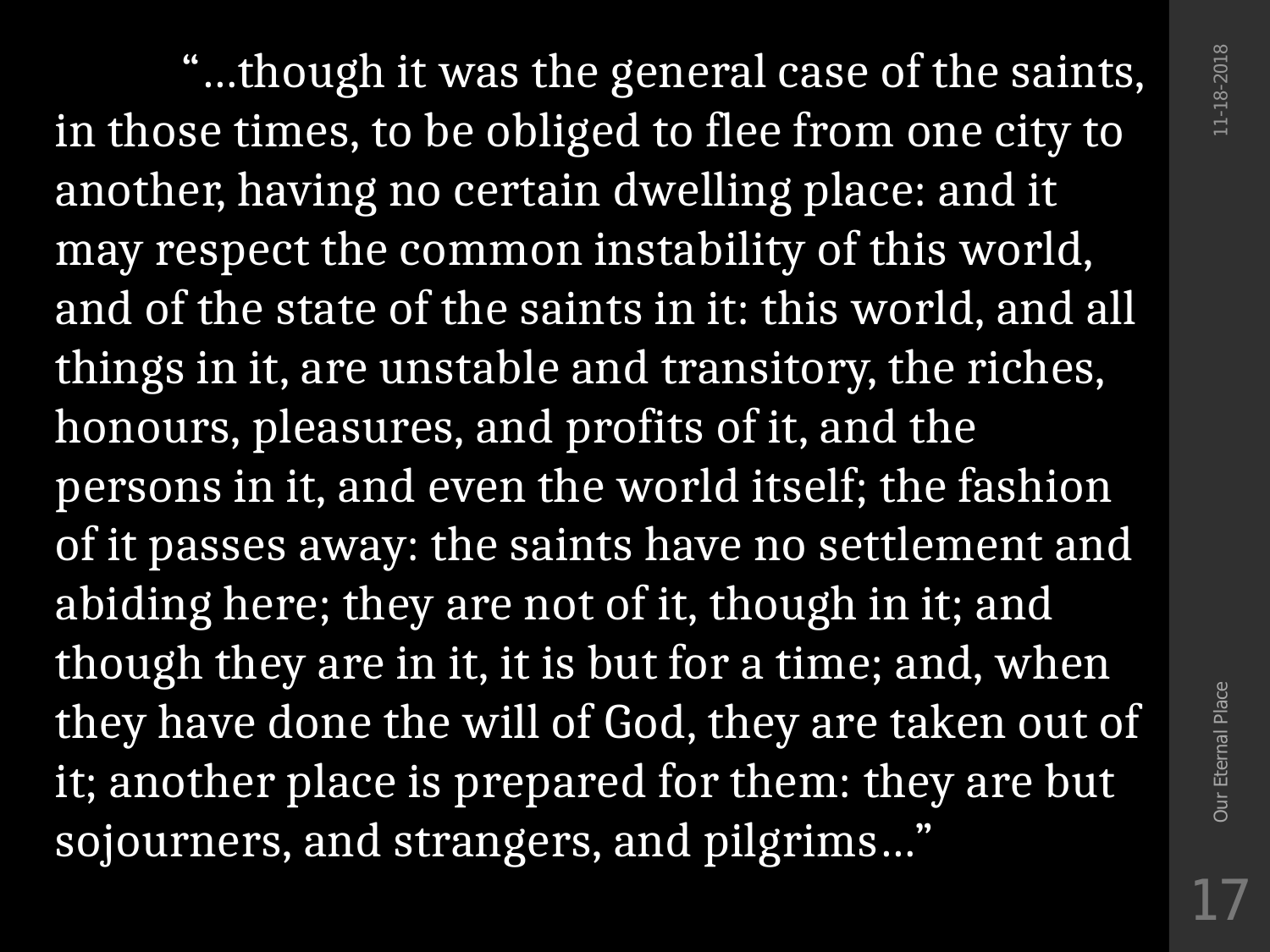

“…though it was the general case of the saints, in those times, to be obliged to flee from one city to another, having no certain dwelling place: and it may respect the common instability of this world, and of the state of the saints in it: this world, and all things in it, are unstable and transitory, the riches, honours, pleasures, and profits of it, and the persons in it, and even the world itself; the fashion of it passes away: the saints have no settlement and abiding here; they are not of it, though in it; and though they are in it, it is but for a time; and, when they have done the will of God, they are taken out of it; another place is prepared for them: they are but sojourners, and strangers, and pilgrims…”
11-18-2018
Our Eternal Place
17